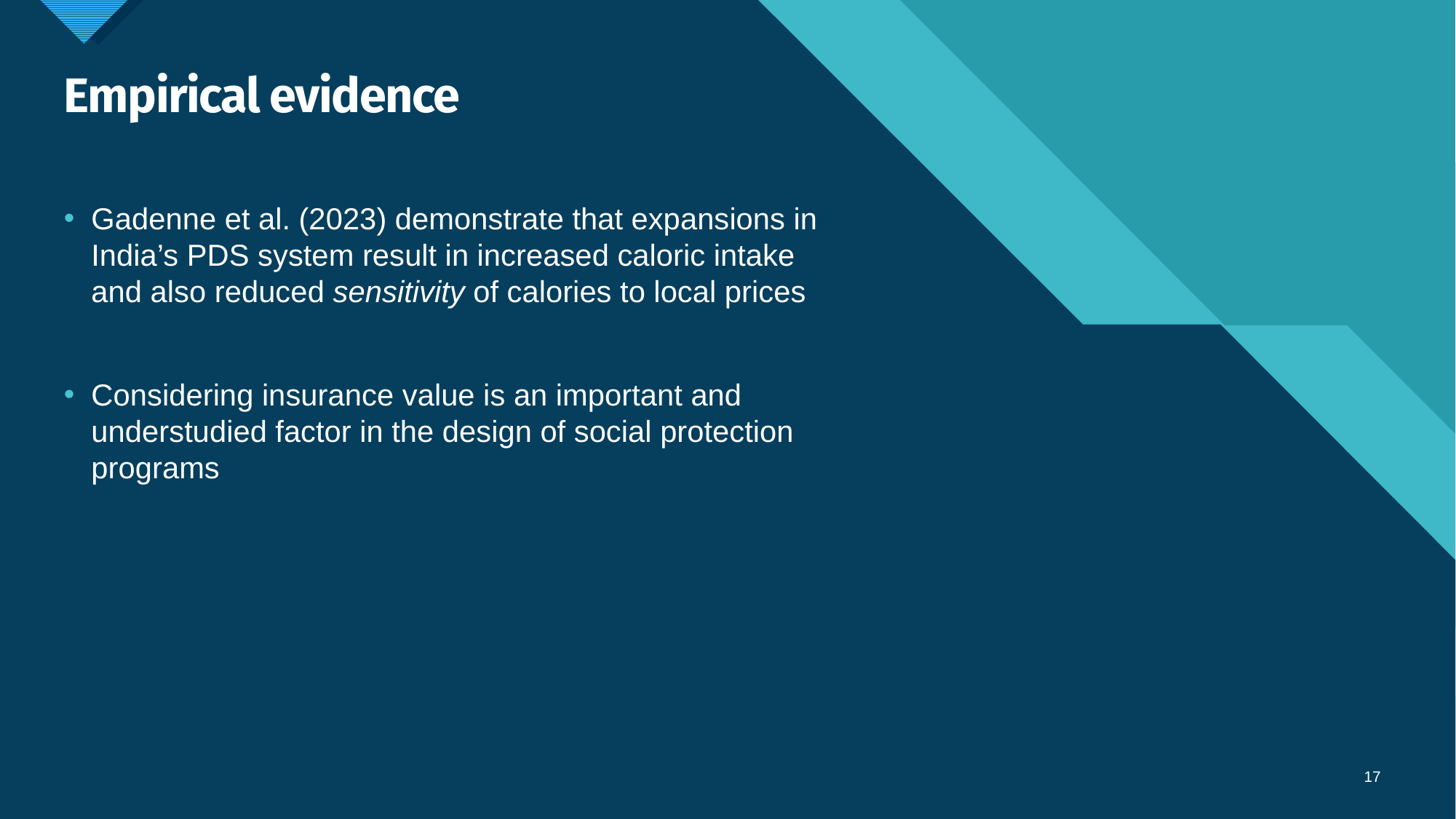

# Empirical evidence
Gadenne et al. (2023) demonstrate that expansions in India’s PDS system result in increased caloric intake and also reduced sensitivity of calories to local prices

Considering insurance value is an important and understudied factor in the design of social protection programs

17